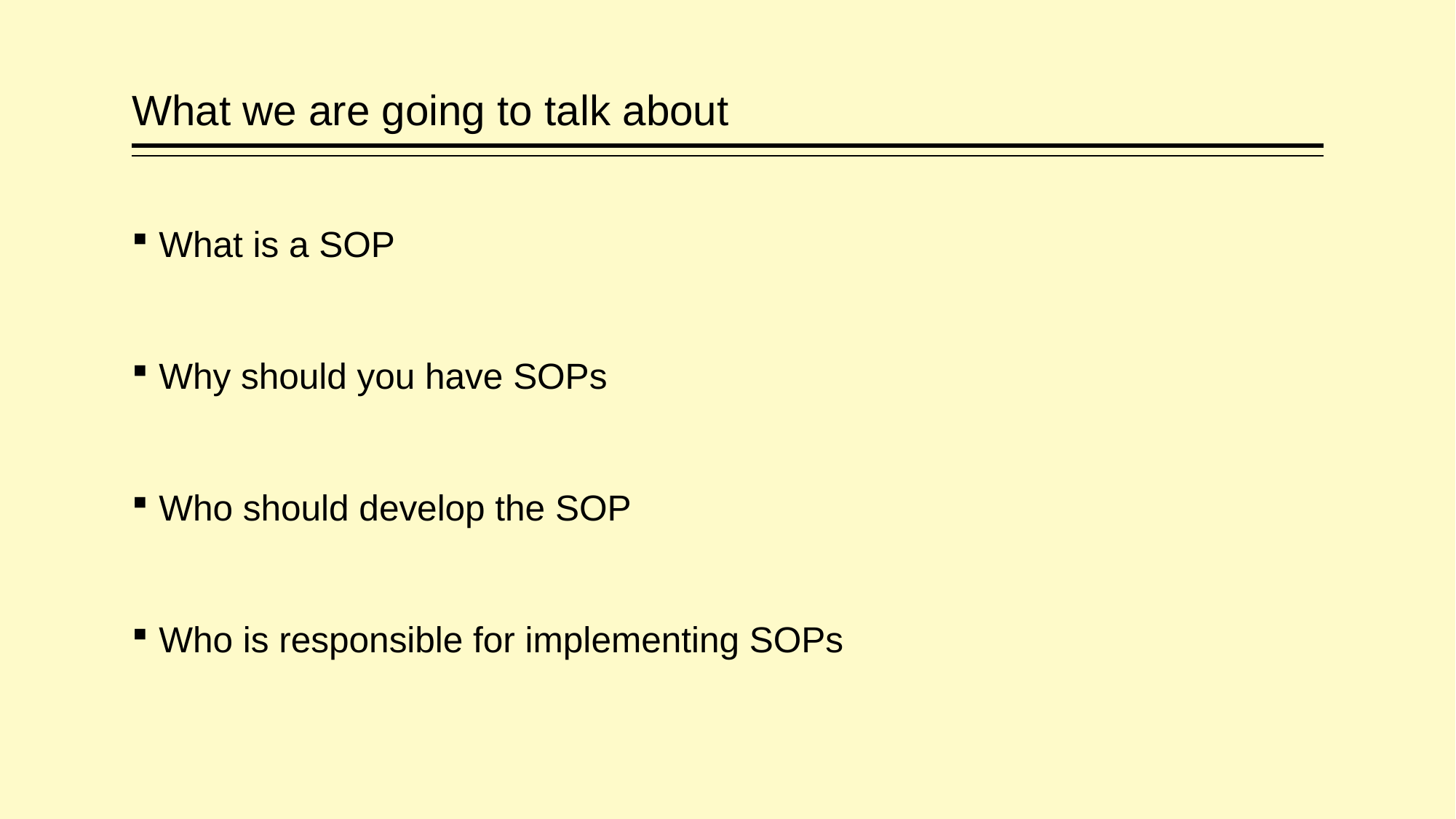

# What we are going to talk about
What is a SOP

Why should you have SOPs

Who should develop the SOP

Who is responsible for implementing SOPs